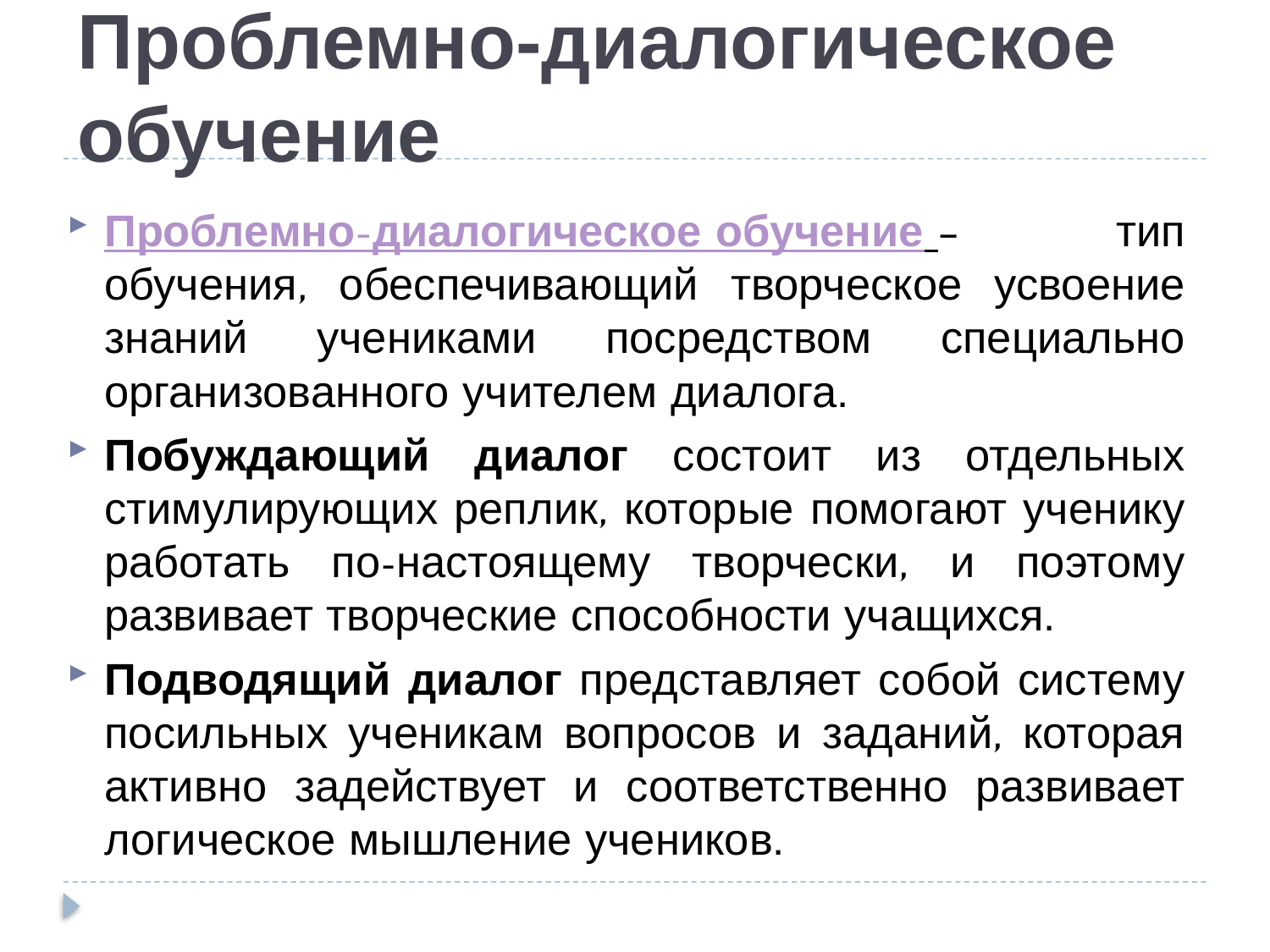

# Проблемно-диалогическое обучение
Проблемно-диалогическое обучение – тип обучения, обеспечивающий творческое усвоение знаний учениками посредством специально организованного учителем диалога.
Побуждающий диалог состоит из отдельных стимулирующих реплик, которые помогают ученику работать по-настоящему творчески, и поэтому развивает творческие способности учащихся.
Подводящий диалог представляет собой систему посильных ученикам вопросов и заданий, которая активно задействует и соответственно развивает логическое мышление учеников.